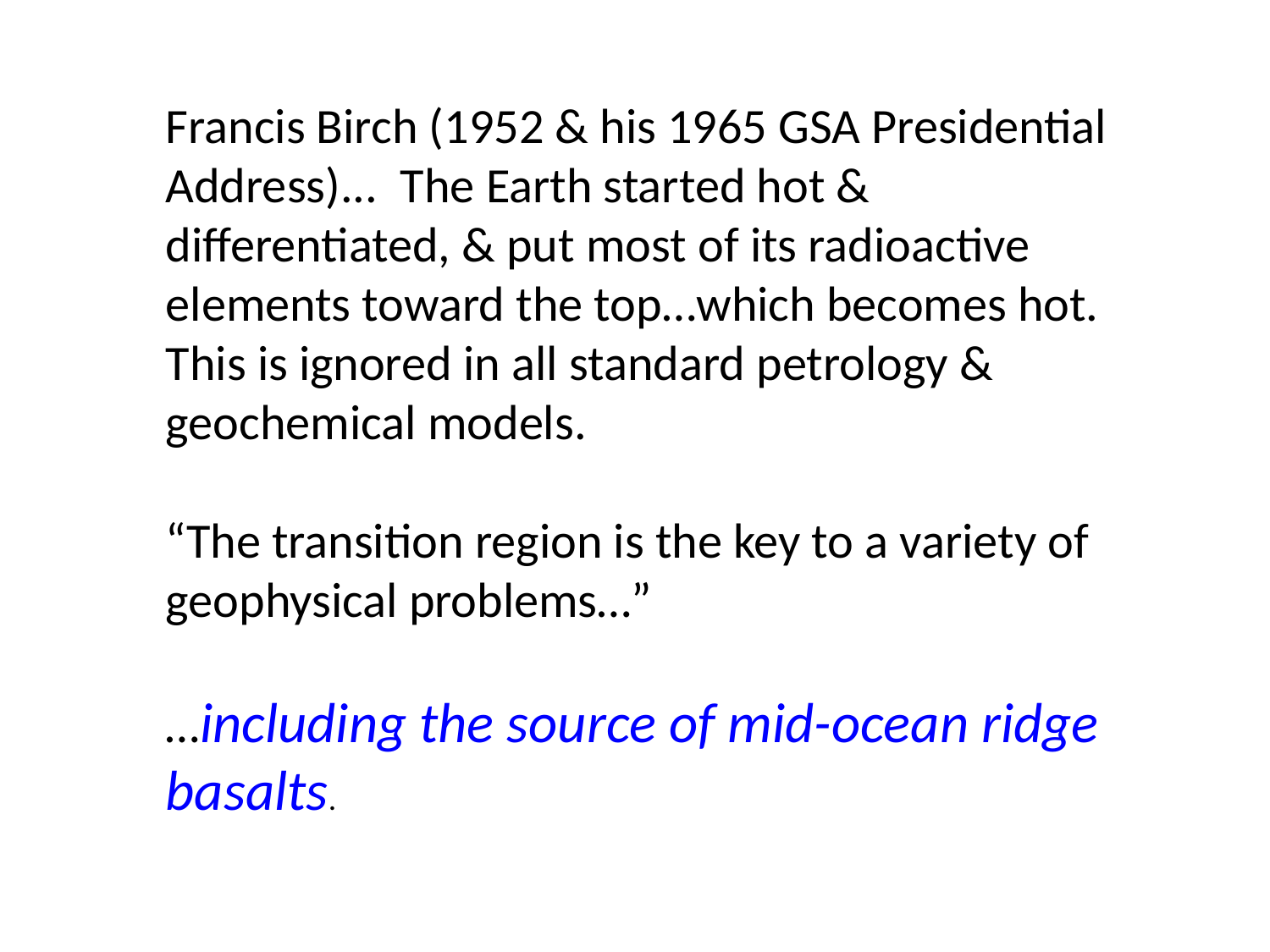

Francis Birch (1952 & his 1965 GSA Presidential Address)...  The Earth started hot & differentiated, & put most of its radioactive elements toward the top…which becomes hot.
This is ignored in all standard petrology & geochemical models.

“The transition region is the key to a variety of geophysical problems…”

…including the source of mid-ocean ridge basalts.